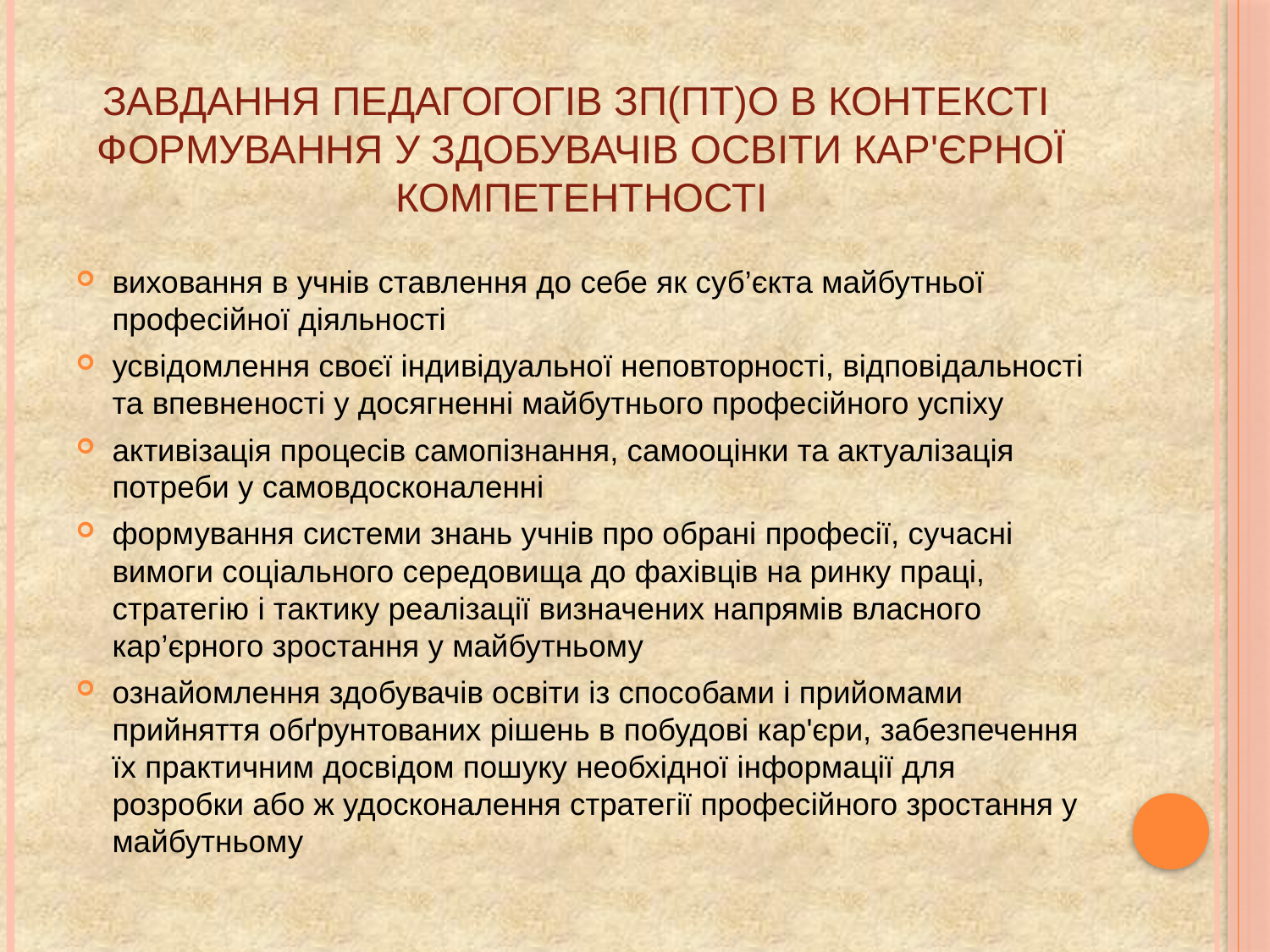

# Завдання педагогогів ЗП(ПТ)О в контексті  формування у здобувачів освіти кар'єрної компетентності
виховання в учнів ставлення до себе як суб’єкта майбутньої професійної діяльності
усвідомлення своєї індивідуальної неповторності, відповідальності та впевненості у досягненні майбутнього професійного успіху
активізація процесів самопізнання, самооцінки та актуалізація потреби у самовдосконаленні
формування системи знань учнів про обрані професії, сучасні вимоги соціального середовища до фахівців на ринку праці, стратегію і тактику реалізації визначених напрямів власного кар’єрного зростання у майбутньому
ознайомлення здобувачів освіти із способами і прийомами прийняття обґрунтованих рішень в побудові кар'єри, забезпечення їх практичним досвідом пошуку необхідної інформації для розробки або ж удосконалення стратегії професійного зростання у майбутньому